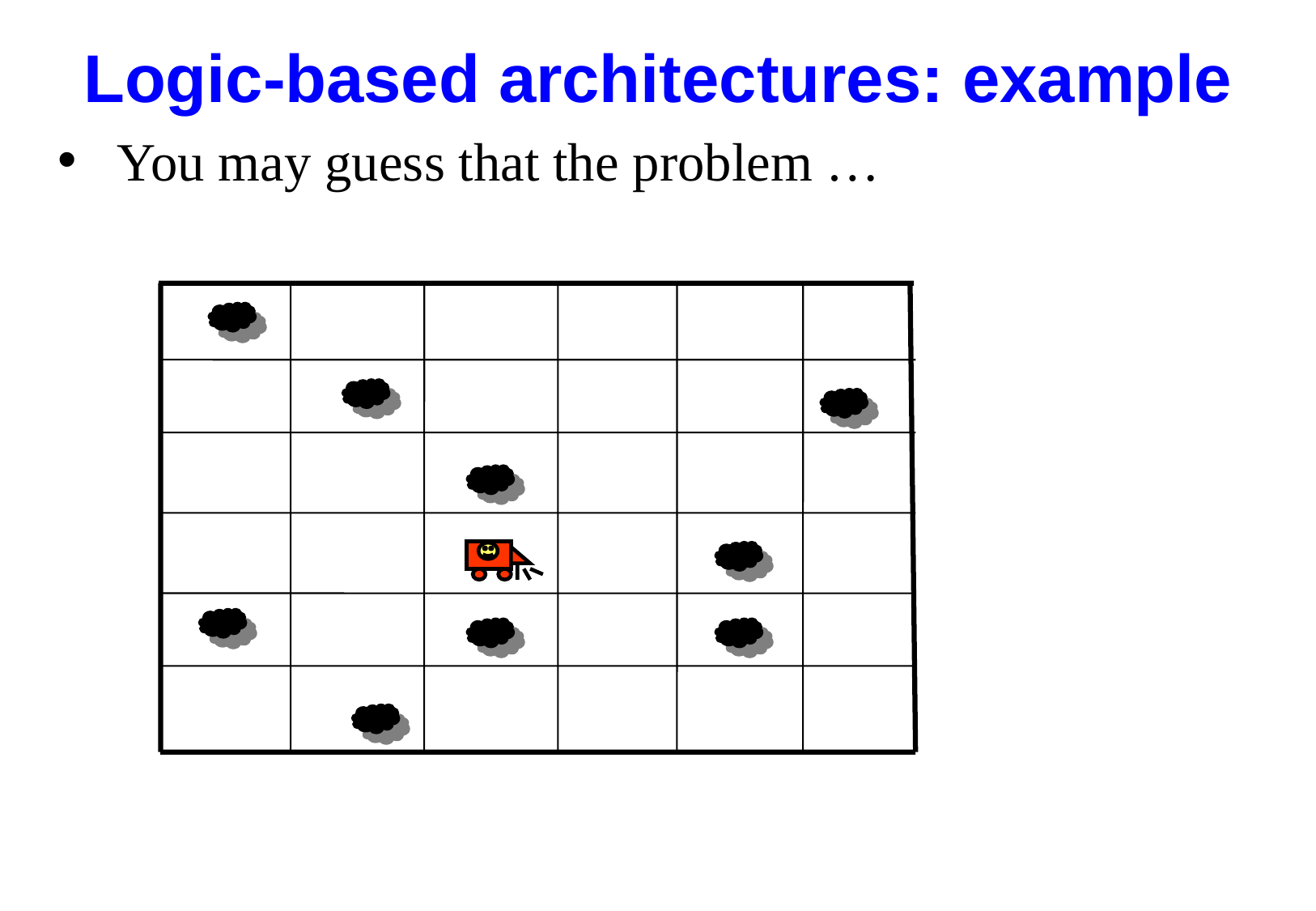

# Logic-based architectures: example
 You may guess that the problem …